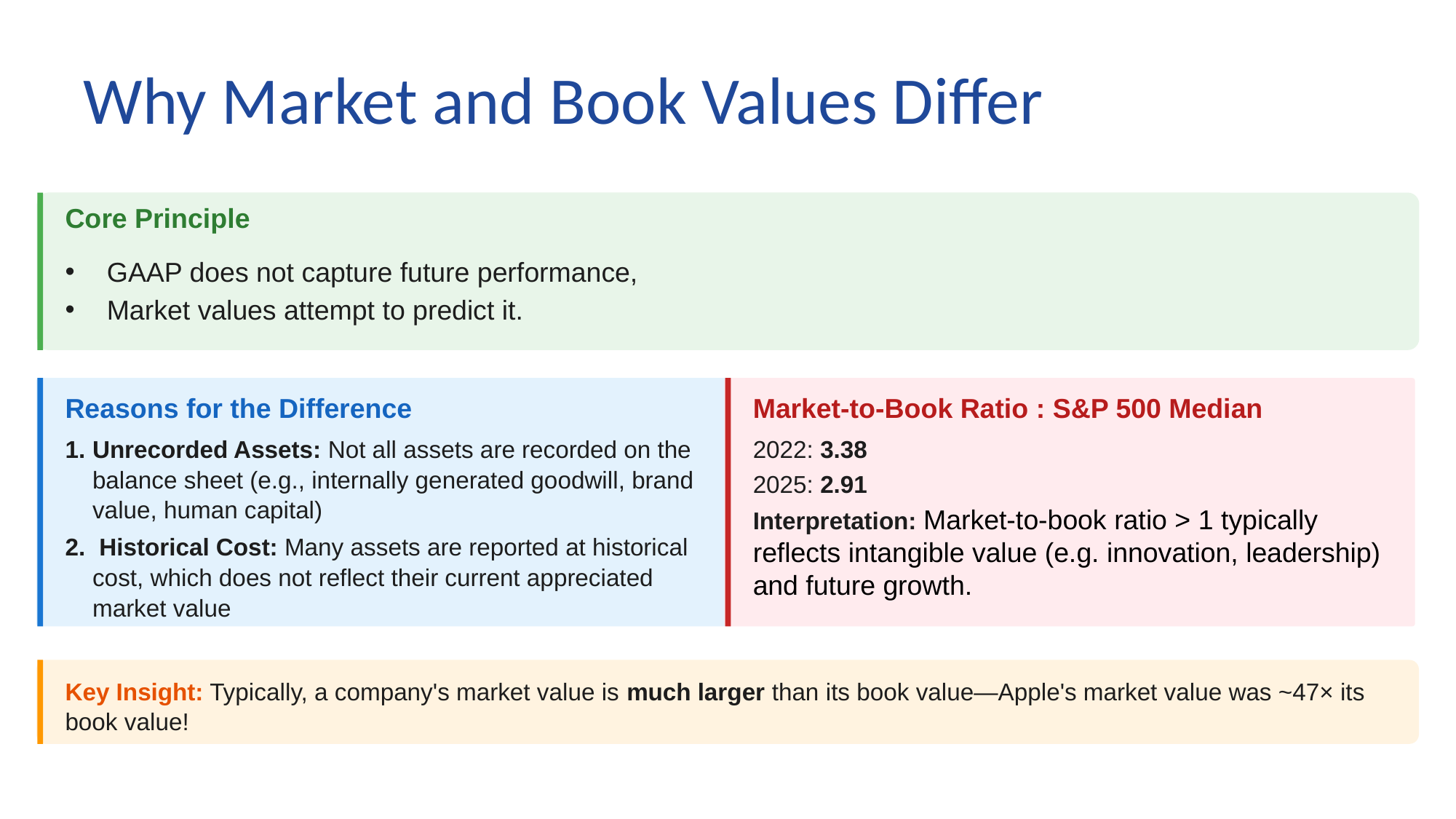

Why Market and Book Values Differ

Core Principle

 GAAP does not capture future performance,
 Market values attempt to predict it.

Reasons for the Difference

Market-to-Book Ratio : S&P 500 Median

2022: 3.38
2025: 2.91
Interpretation: Market-to-book ratio > 1 typically reflects intangible value (e.g. innovation, leadership) and future growth.

Unrecorded Assets: Not all assets are recorded on the balance sheet (e.g., internally generated goodwill, brand value, human capital)
 Historical Cost: Many assets are reported at historical cost, which does not reflect their current appreciated market value

Key Insight: Typically, a company's market value is much larger than its book value—Apple's market value was ~47× its book value!